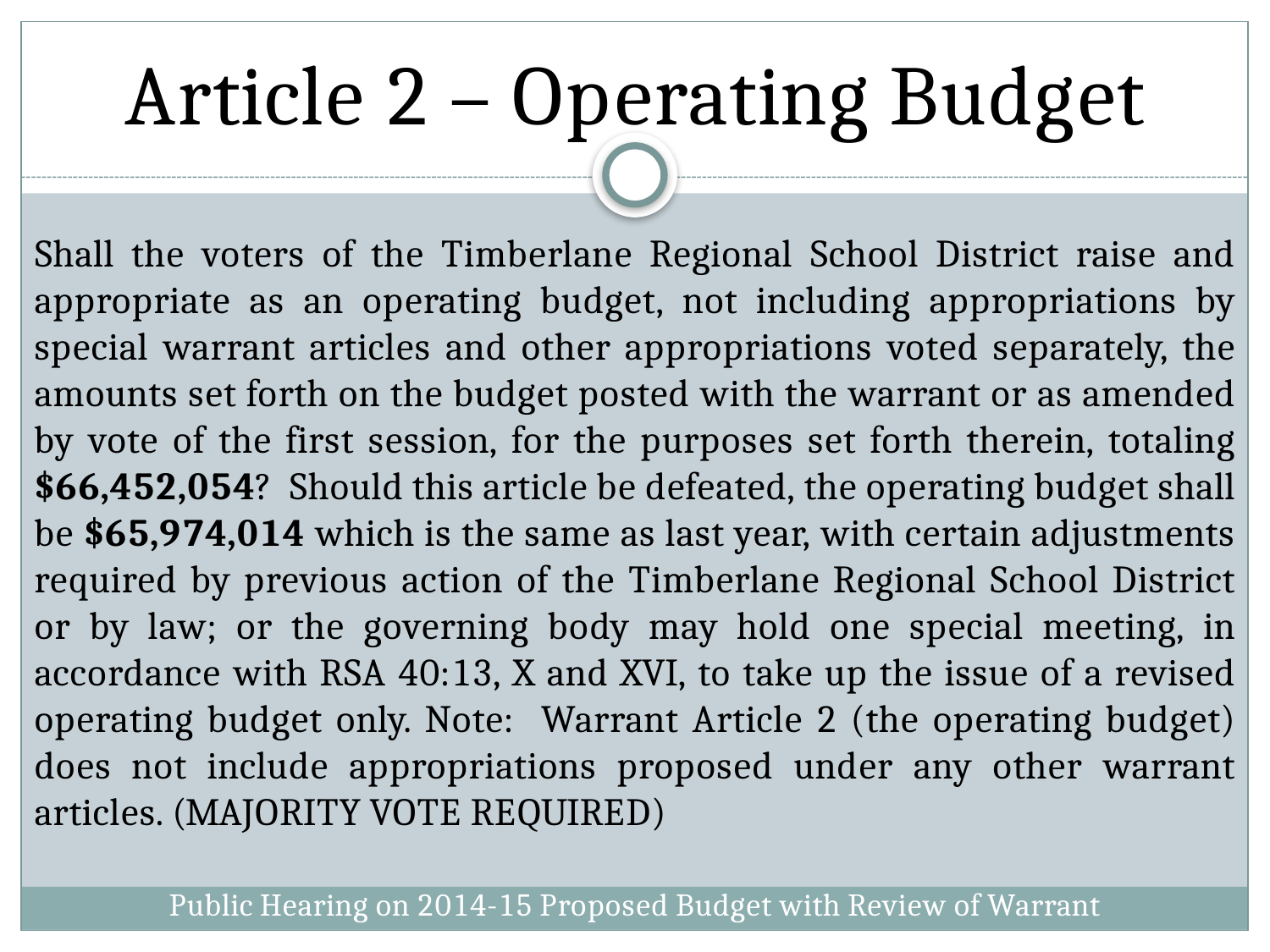

# Article 2 – Operating Budget
Shall the voters of the Timberlane Regional School District raise and appropriate as an operating budget, not including appropriations by special warrant articles and other appropriations voted separately, the amounts set forth on the budget posted with the warrant or as amended by vote of the first session, for the purposes set forth therein, totaling $66,452,054?  Should this article be defeated, the operating budget shall be $65,974,014 which is the same as last year, with certain adjustments required by previous action of the Timberlane Regional School District or by law; or the governing body may hold one special meeting, in accordance with RSA 40:13, X and XVI, to take up the issue of a revised operating budget only. Note:  Warrant Article 2 (the operating budget) does not include appropriations proposed under any other warrant articles. (MAJORITY VOTE REQUIRED)

Public Hearing on 2014-15 Proposed Budget with Review of Warrant